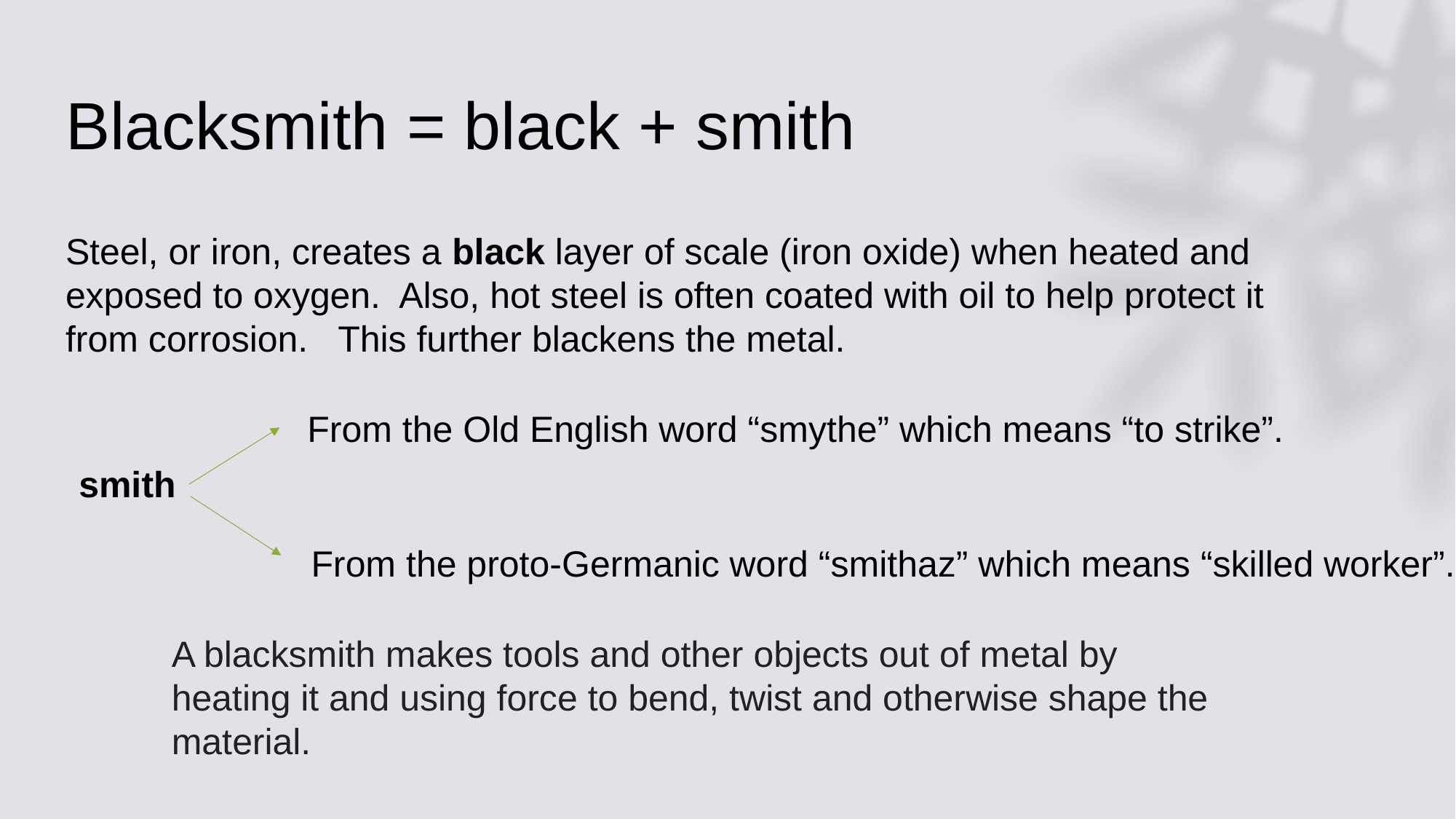

# Blacksmith = black + smith
Steel, or iron, creates a black layer of scale (iron oxide) when heated and exposed to oxygen.  Also, hot steel is often coated with oil to help protect it from corrosion.   This further blackens the metal.
From the Old English word “smythe” which means “to strike”.
smith
From the proto-Germanic word “smithaz” which means “skilled worker”.
A blacksmith makes tools and other objects out of metal by heating it and using force to bend, twist and otherwise shape the material.